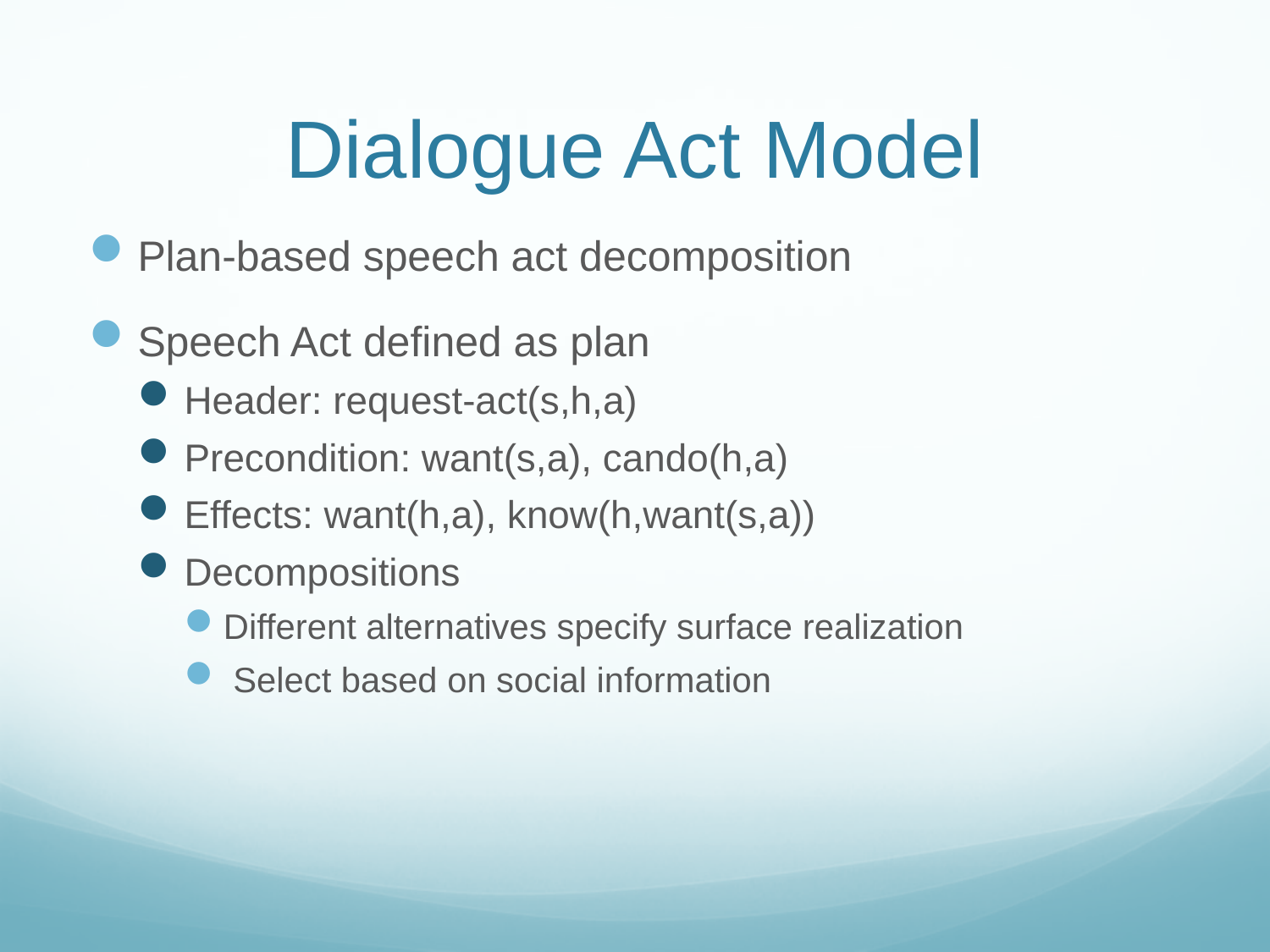

# Dialogue Act Model
Plan-based speech act decomposition
Speech Act defined as plan
Header: request-act(s,h,a)
Precondition: want(s,a), cando(h,a)
Effects: want(h,a), know(h,want(s,a))
Decompositions
Different alternatives specify surface realization
 Select based on social information